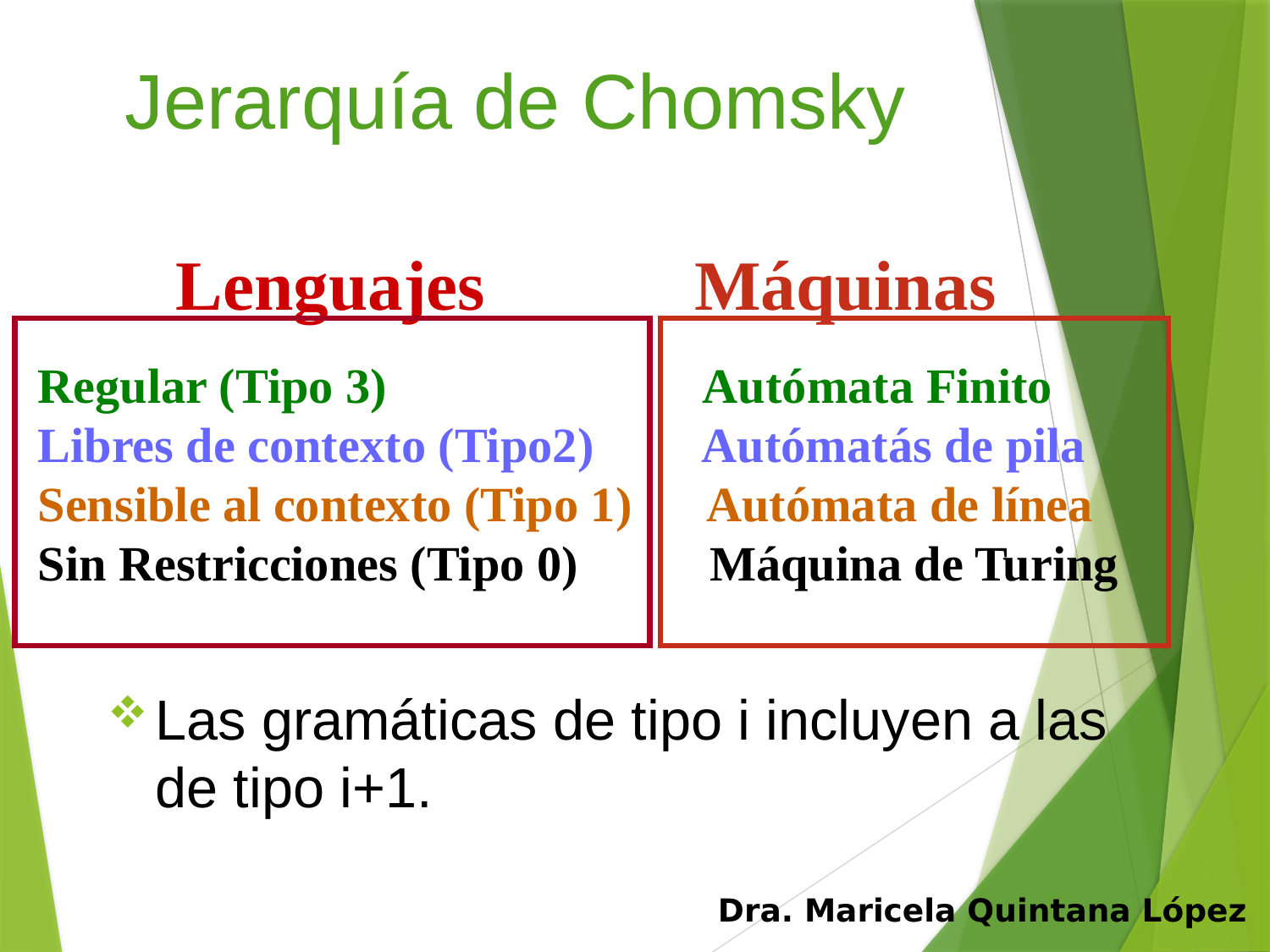

# Jerarquía de Chomsky
Lenguajes
Máquinas

Regular (Tipo 3)       	             Autómata Finito
Libres de contexto (Tipo2)         Autómatás de pila
Sensible al contexto (Tipo 1)      Autómata de línea
Sin Restricciones (Tipo 0)	   Máquina de Turing
Las gramáticas de tipo i incluyen a las de tipo i+1.